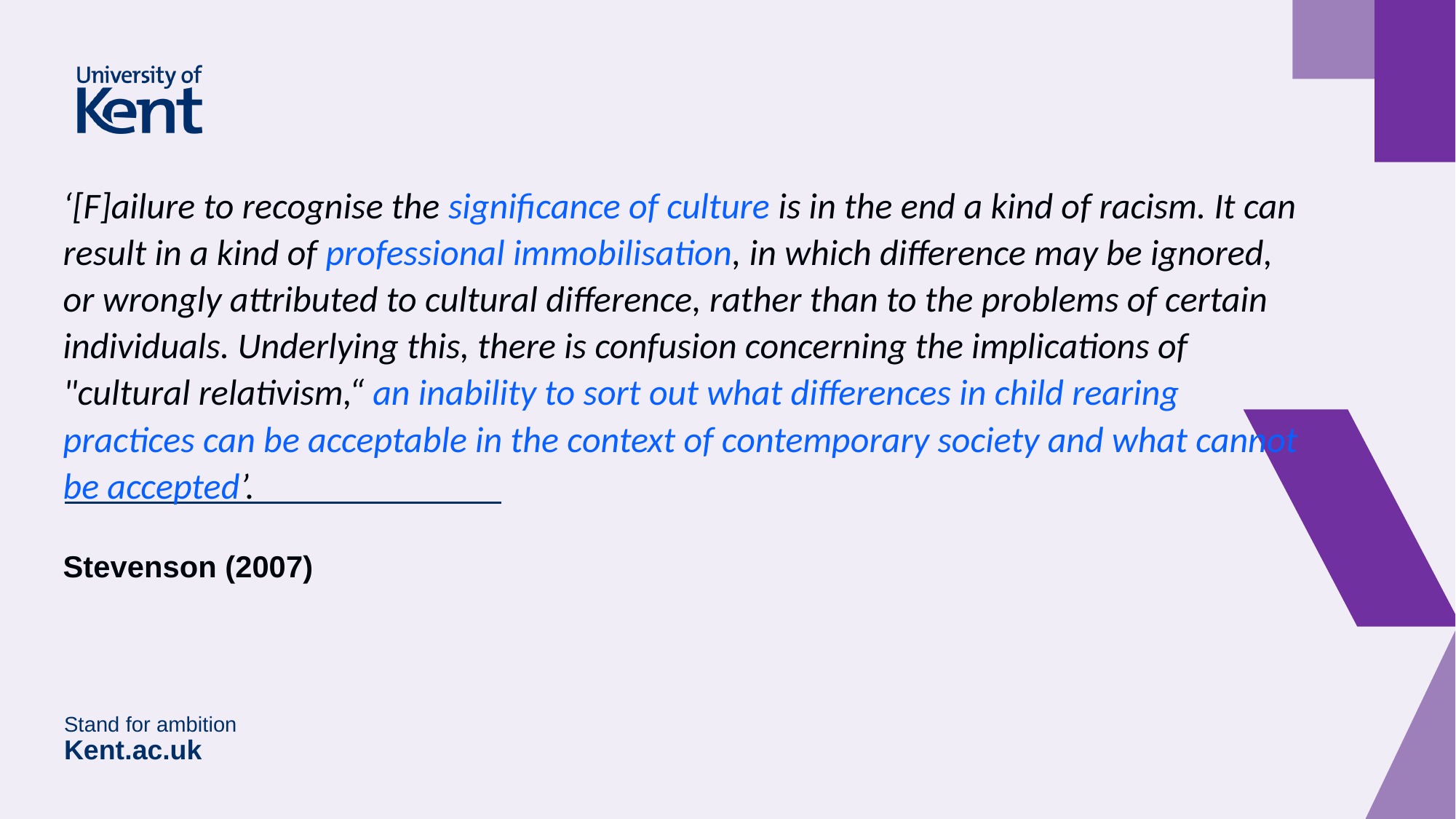

‘[F]ailure to recognise the significance of culture is in the end a kind of racism. It can result in a kind of professional immobilisation, in which difference may be ignored, or wrongly attributed to cultural difference, rather than to the problems of certain individuals. Underlying this, there is confusion concerning the implications of "cultural relativism,“ an inability to sort out what differences in child rearing practices can be acceptable in the context of contemporary society and what cannot be accepted’.
Stevenson (2007)